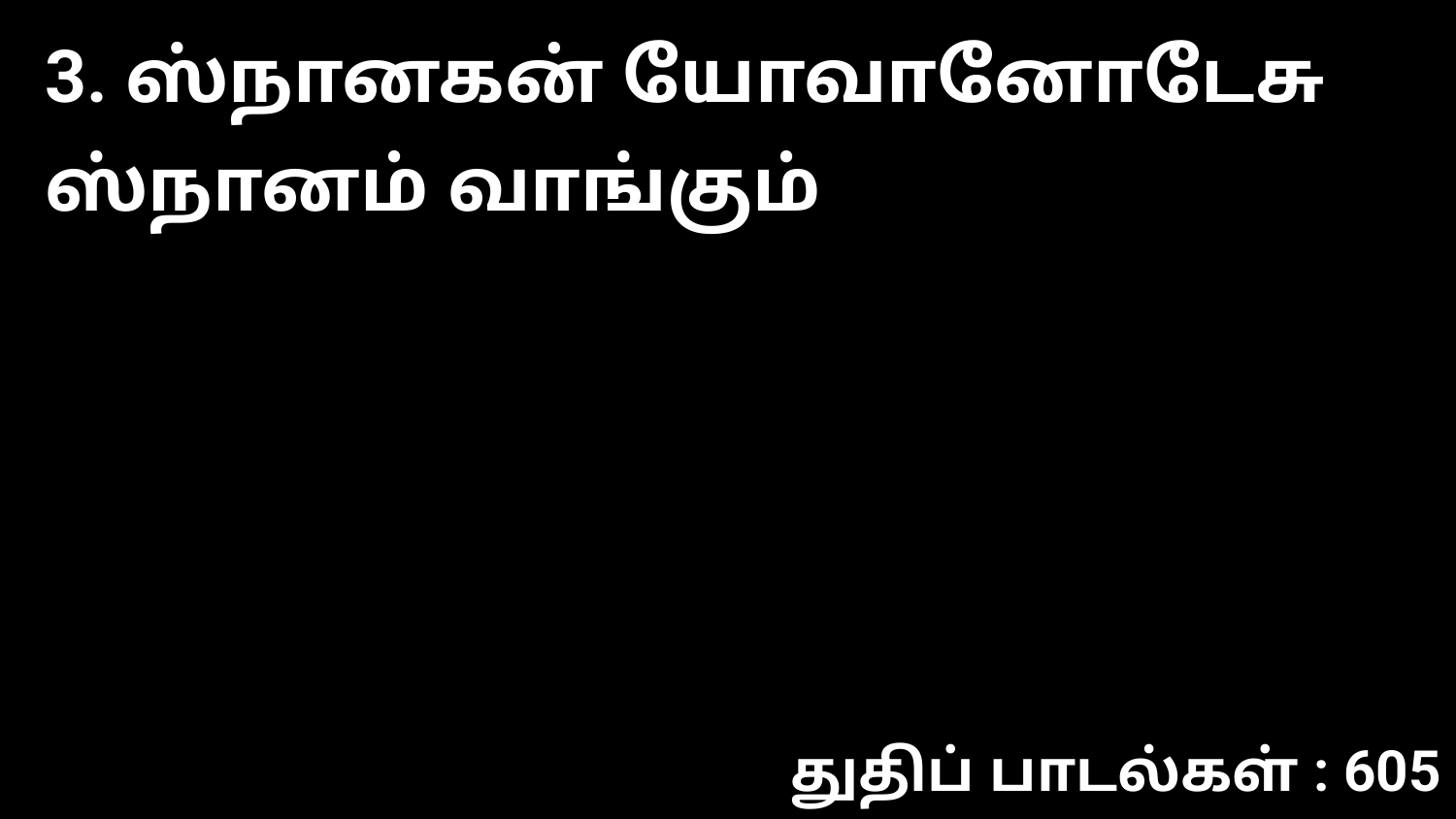

3. ஸ்நானகன் யோவானோடேசு ஸ்நானம் வாங்கும்
துதிப் பாடல்கள் : 605